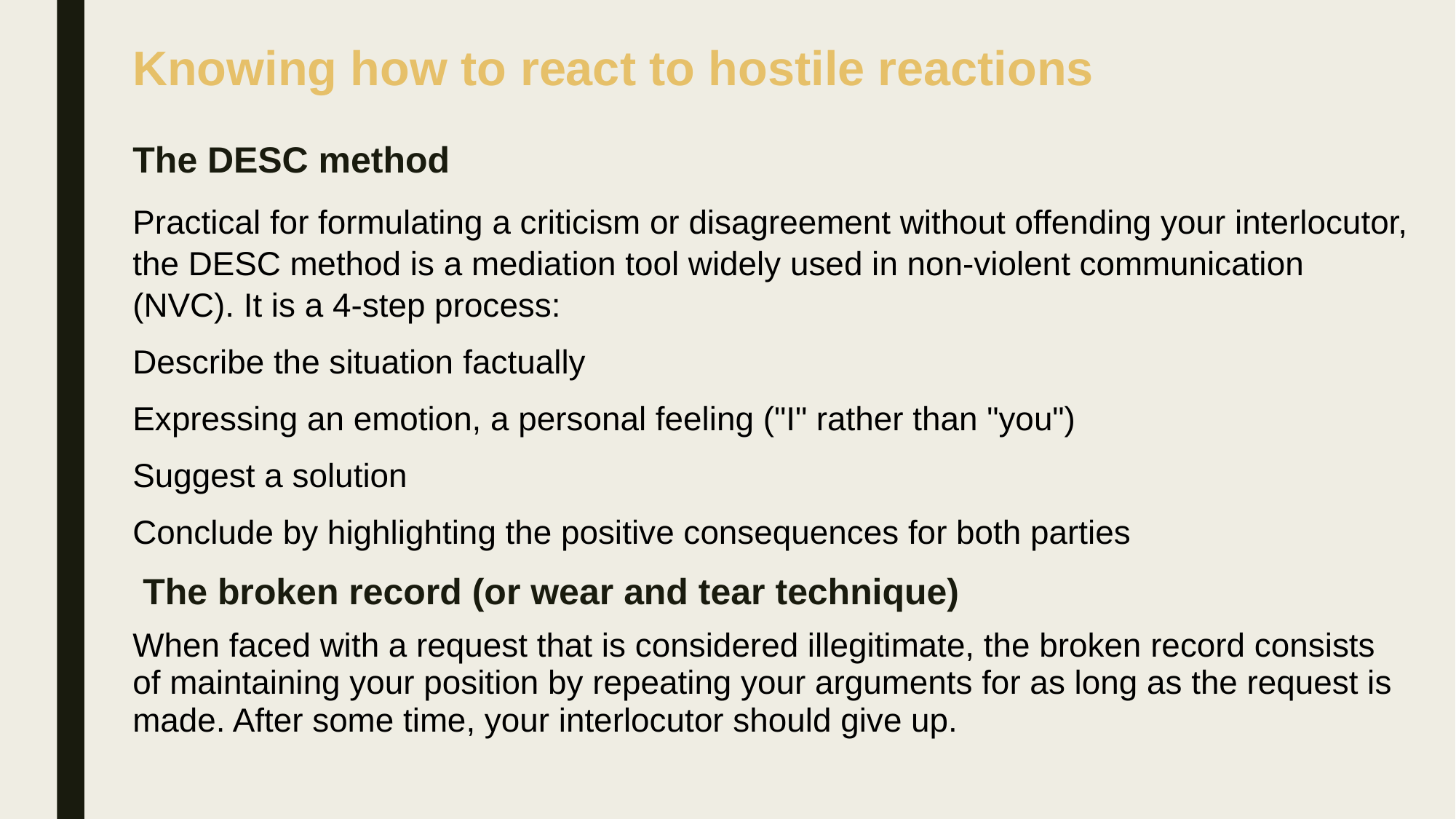

Knowing how to react to hostile reactions
The DESC method
Practical for formulating a criticism or disagreement without offending your interlocutor, the DESC method is a mediation tool widely used in non-violent communication (NVC). It is a 4-step process:
Describe the situation factually
Expressing an emotion, a personal feeling ("I" rather than "you")
Suggest a solution
Conclude by highlighting the positive consequences for both parties
 The broken record (or wear and tear technique)
When faced with a request that is considered illegitimate, the broken record consists of maintaining your position by repeating your arguments for as long as the request is made. After some time, your interlocutor should give up.